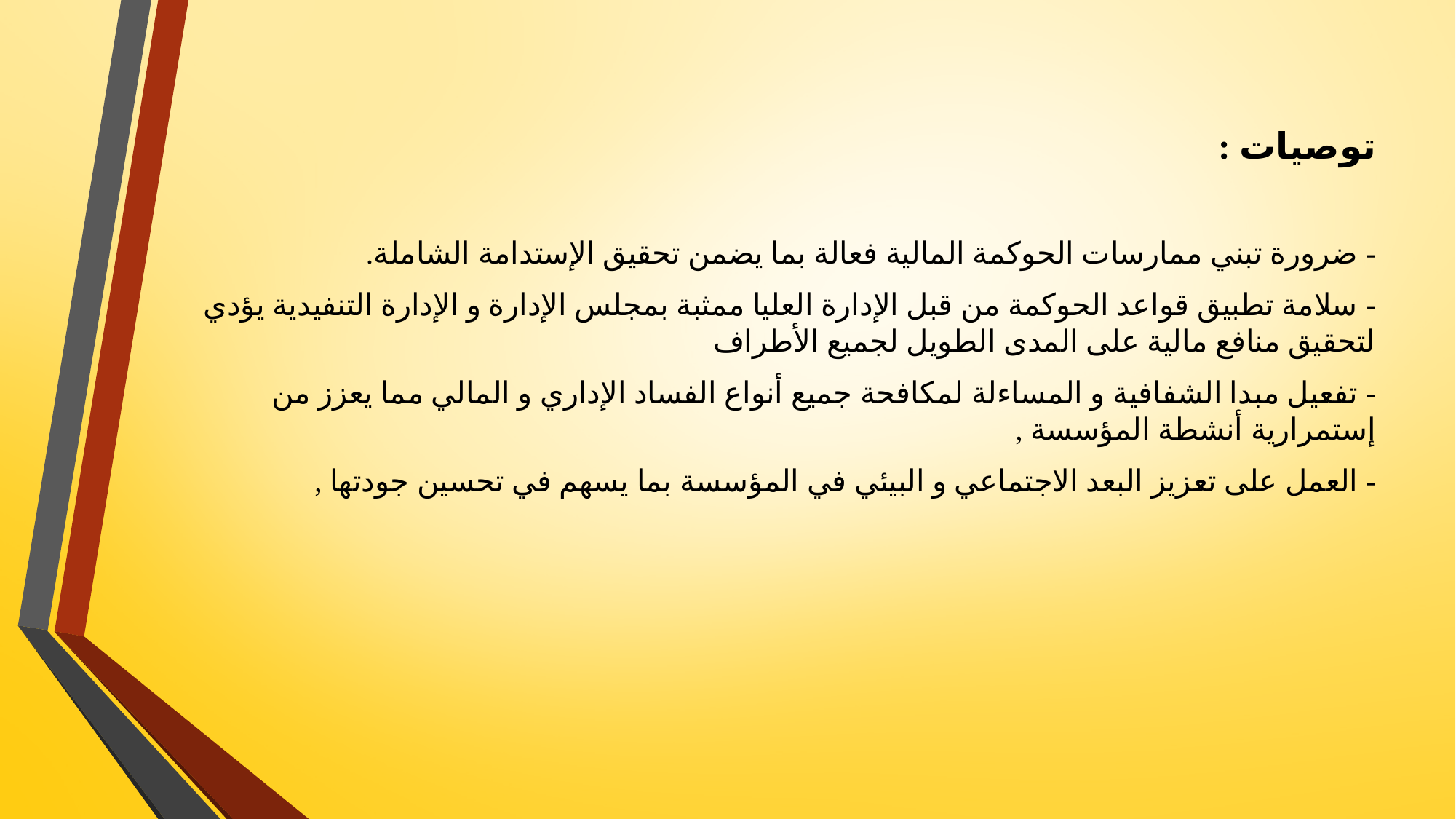

توصيات :

- ضرورة تبني ممارسات الحوكمة المالية فعالة بما يضمن تحقيق الإستدامة الشاملة.
- سلامة تطبيق قواعد الحوكمة من قبل الإدارة العليا ممثبة بمجلس الإدارة و الإدارة التنفيدية يؤدي لتحقيق منافع مالية على المدى الطويل لجميع الأطراف
- تفعيل مبدا الشفافية و المساءلة لمكافحة جميع أنواع الفساد الإداري و المالي مما يعزز من إستمرارية أنشطة المؤسسة ,
- العمل على تعزيز البعد الاجتماعي و البيئي في المؤسسة بما يسهم في تحسين جودتها ,